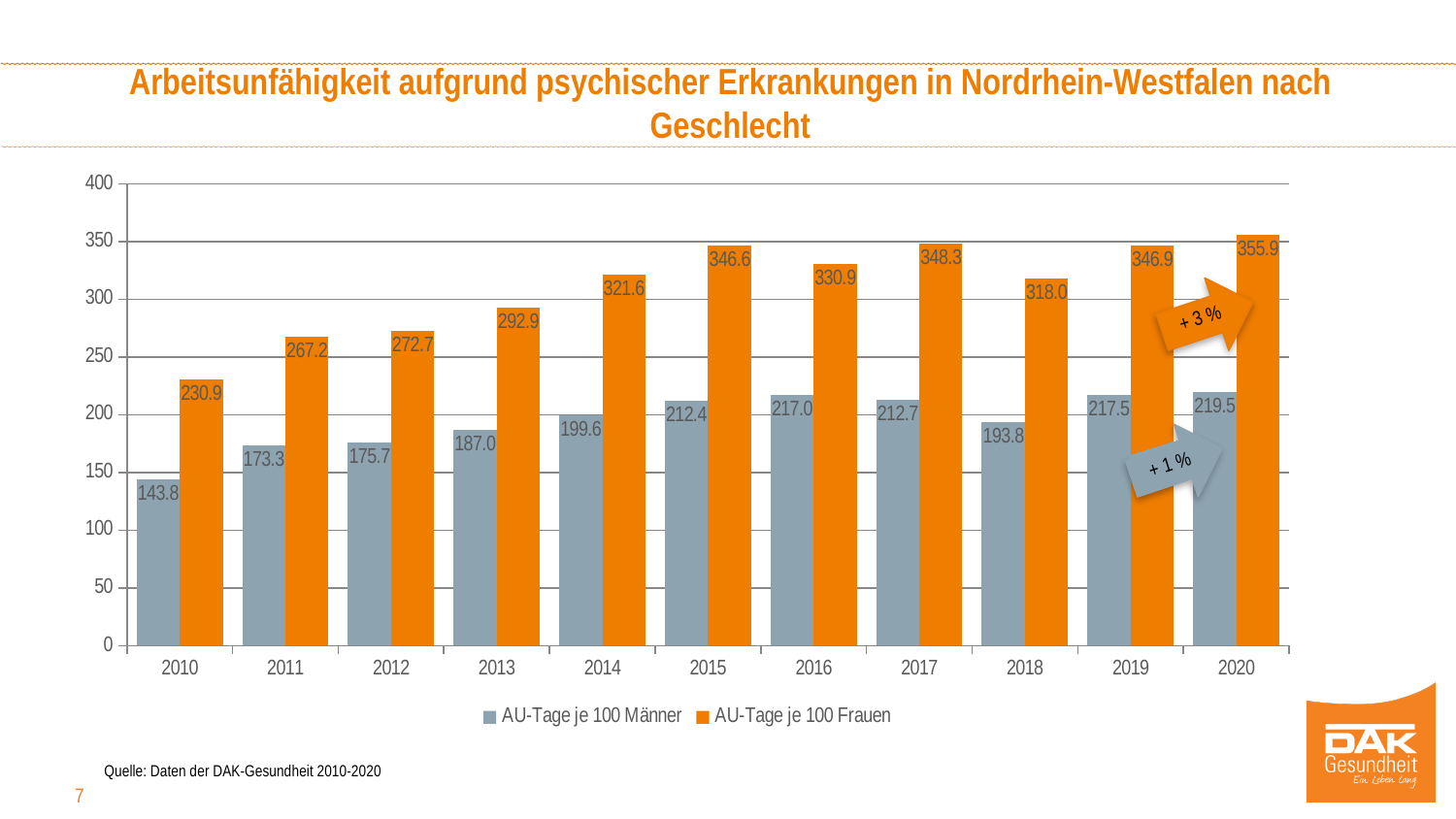

Arbeitsunfähigkeit aufgrund psychischer Erkrankungen in Nordrhein-Westfalen nach Geschlecht

### Chart

| Category | AU-Tage je 100 Männer | AU-Tage je 100 Frauen |
|---|---|---|
| 2010 | 143.77313000801777 | 230.8674638988139 |
| 2011 | 173.32072529424707 | 267.2019322965726 |
| 2012 | 175.65332956412638 | 272.6949291776285 |
| 2013 | 186.97717702022513 | 292.92140613361954 |
| 2014 | 199.60970362414864 | 321.6257814413316 |
| 2015 | 212.4458956061702 | 346.551127807377 |
| 2016 | 216.99558453631334 | 330.9136521879362 |
| 2017 | 212.7165023905583 | 348.2887470724706 |
| 2018 | 193.79994162296023 | 317.97234899095656 |
| 2019 | 217.4898478657262 | 346.91827874180774 |
| 2020 | 219.47725545404876 | 355.92460005835716 |
+ 3 %

+ 1 %
Quelle: Daten der DAK-Gesundheit 2010-2020
7